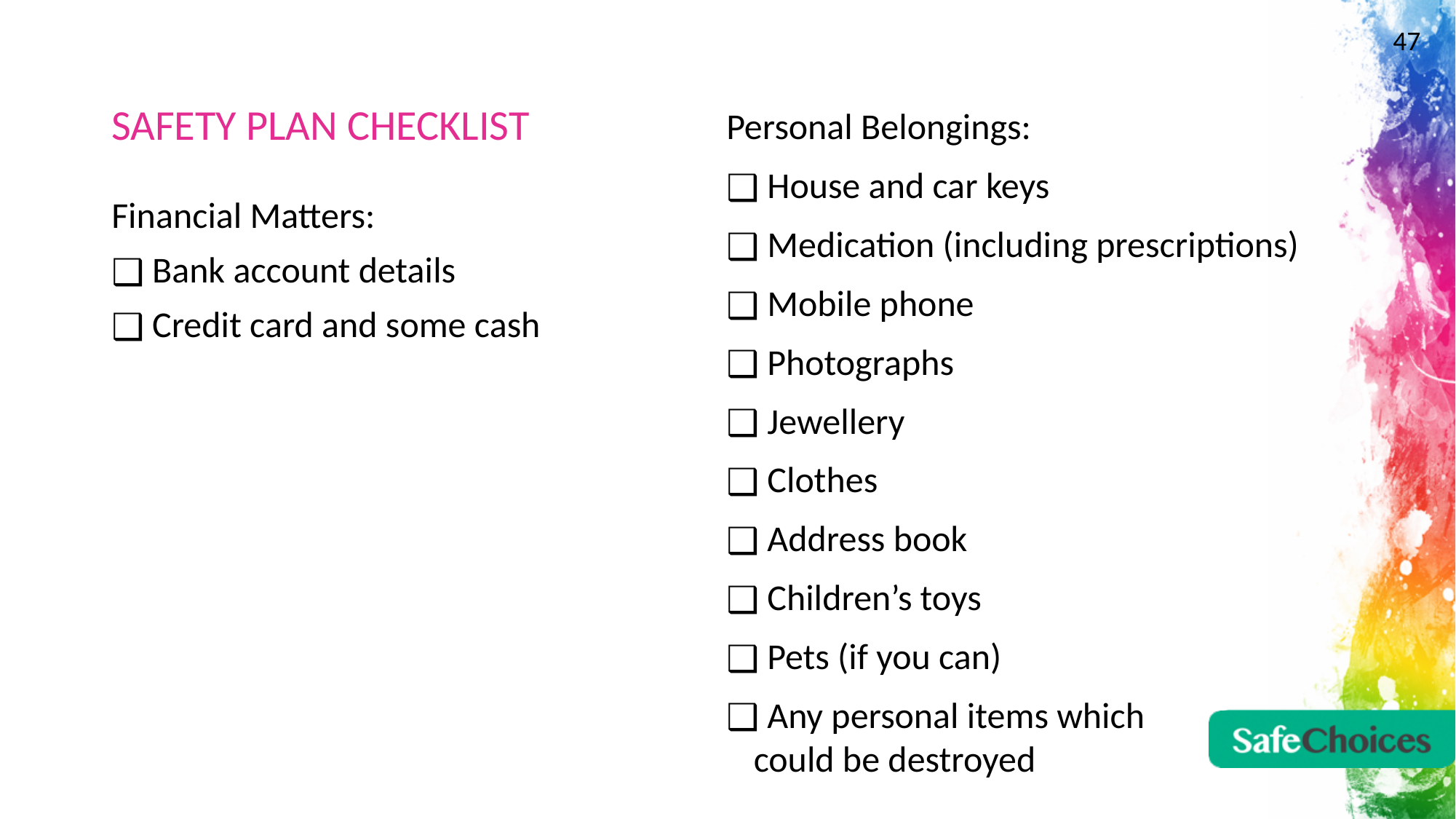

47
# SAFETY PLAN CHECKLIST
Personal Belongings:
 House and car keys
 Medication (including prescriptions)
 Mobile phone
 Photographs
 Jewellery
 Clothes
 Address book
 Children’s toys
 Pets (if you can)
 Any personal items which
could be destroyed
Financial Matters:
 Bank account details
 Credit card and some cash